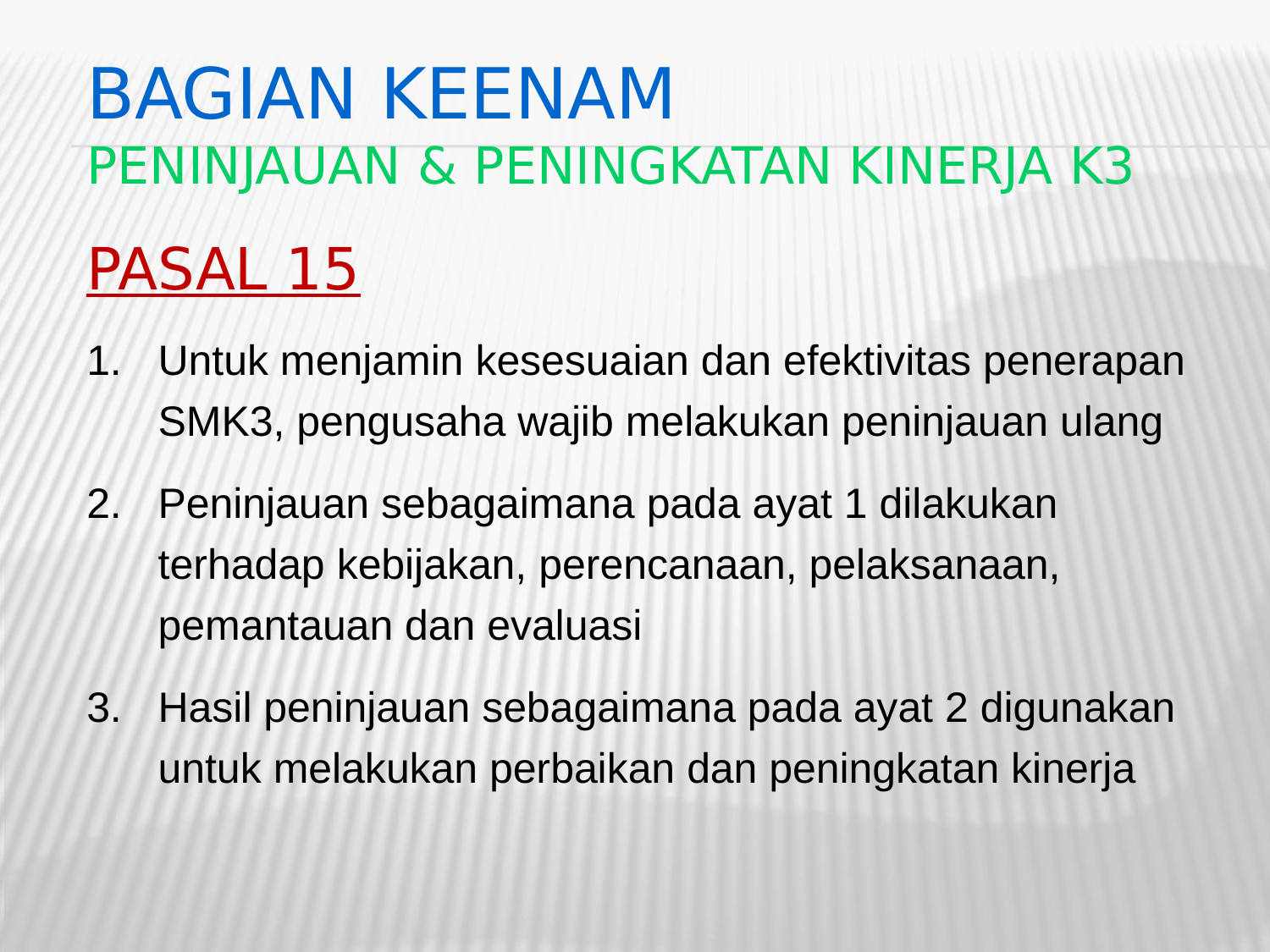

BAGIAN KEENAM
Peninjauan & peningkatan kinerja k3
PASAL 15
Untuk menjamin kesesuaian dan efektivitas penerapan SMK3, pengusaha wajib melakukan peninjauan ulang
Peninjauan sebagaimana pada ayat 1 dilakukan  terhadap kebijakan, perencanaan, pelaksanaan, pemantauan dan evaluasi
Hasil peninjauan sebagaimana pada ayat 2 digunakan untuk melakukan perbaikan dan peningkatan kinerja